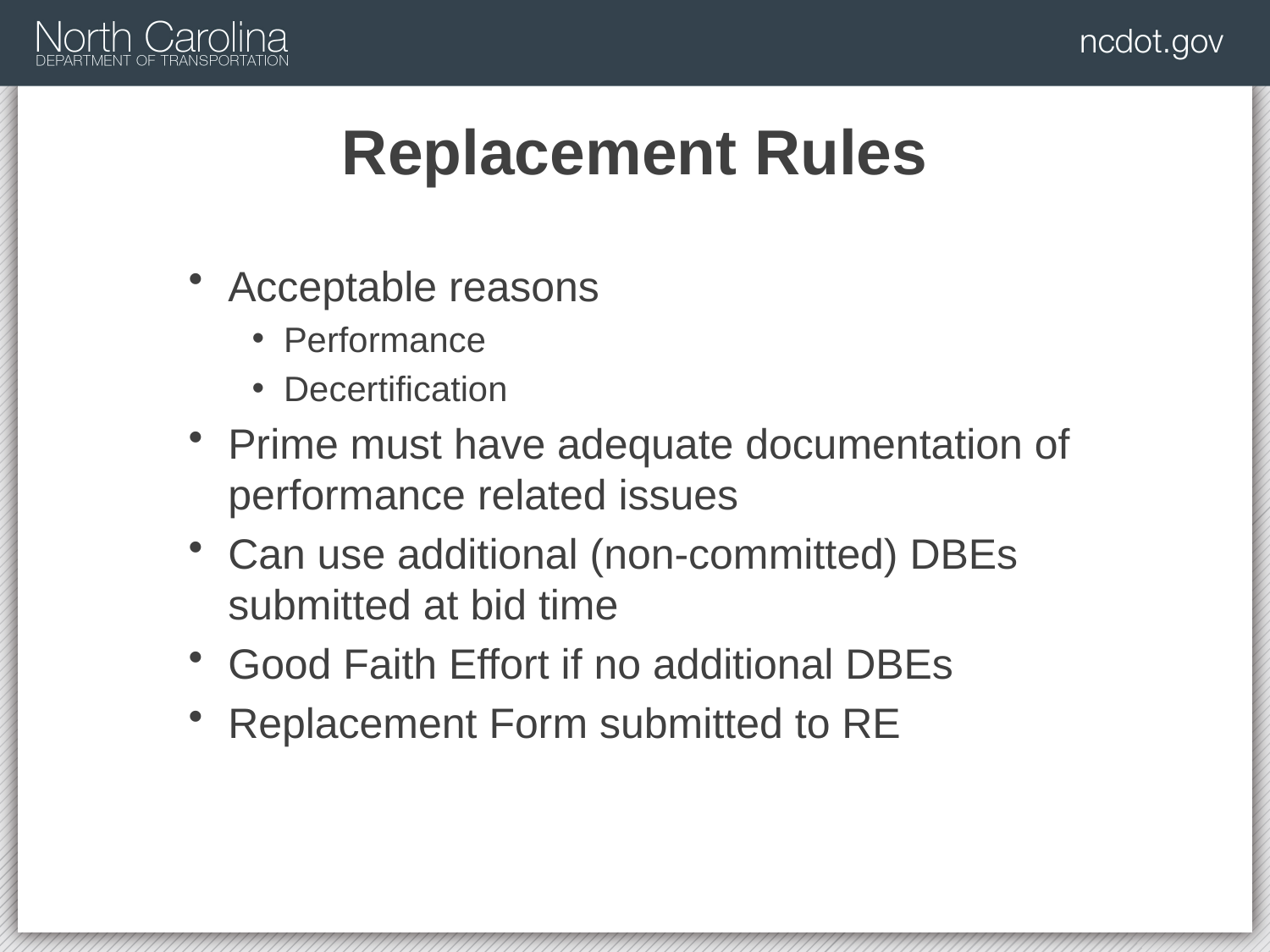

# Replacement Rules
Acceptable reasons
Performance
Decertification
Prime must have adequate documentation of performance related issues
Can use additional (non-committed) DBEs submitted at bid time
Good Faith Effort if no additional DBEs
Replacement Form submitted to RE